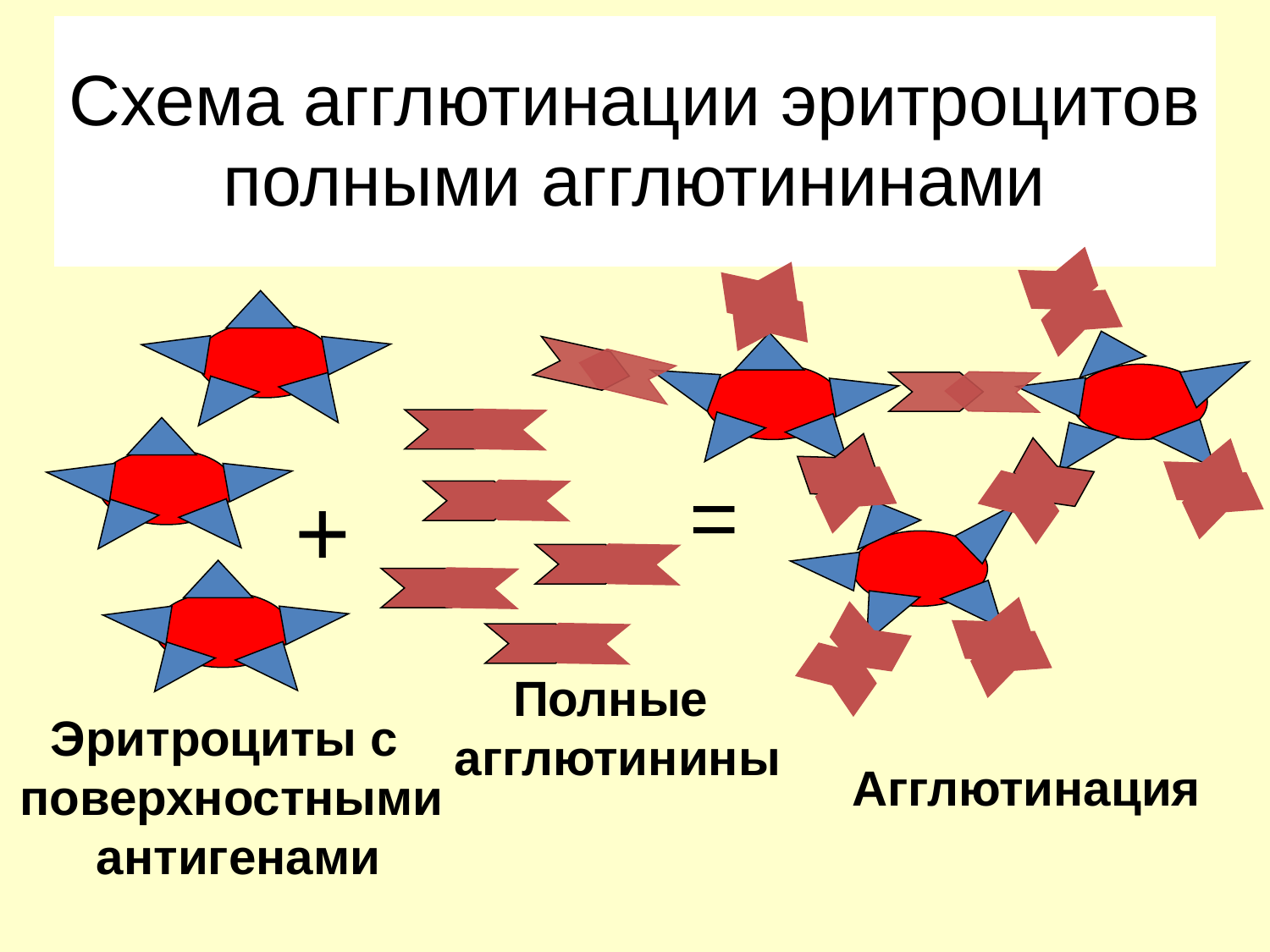

# Схема агглютинации эритроцитов полными агглютининами

=

+

Полные
агглютинины
Эритроциты с
поверхностными
 антигенами
Агглютинация